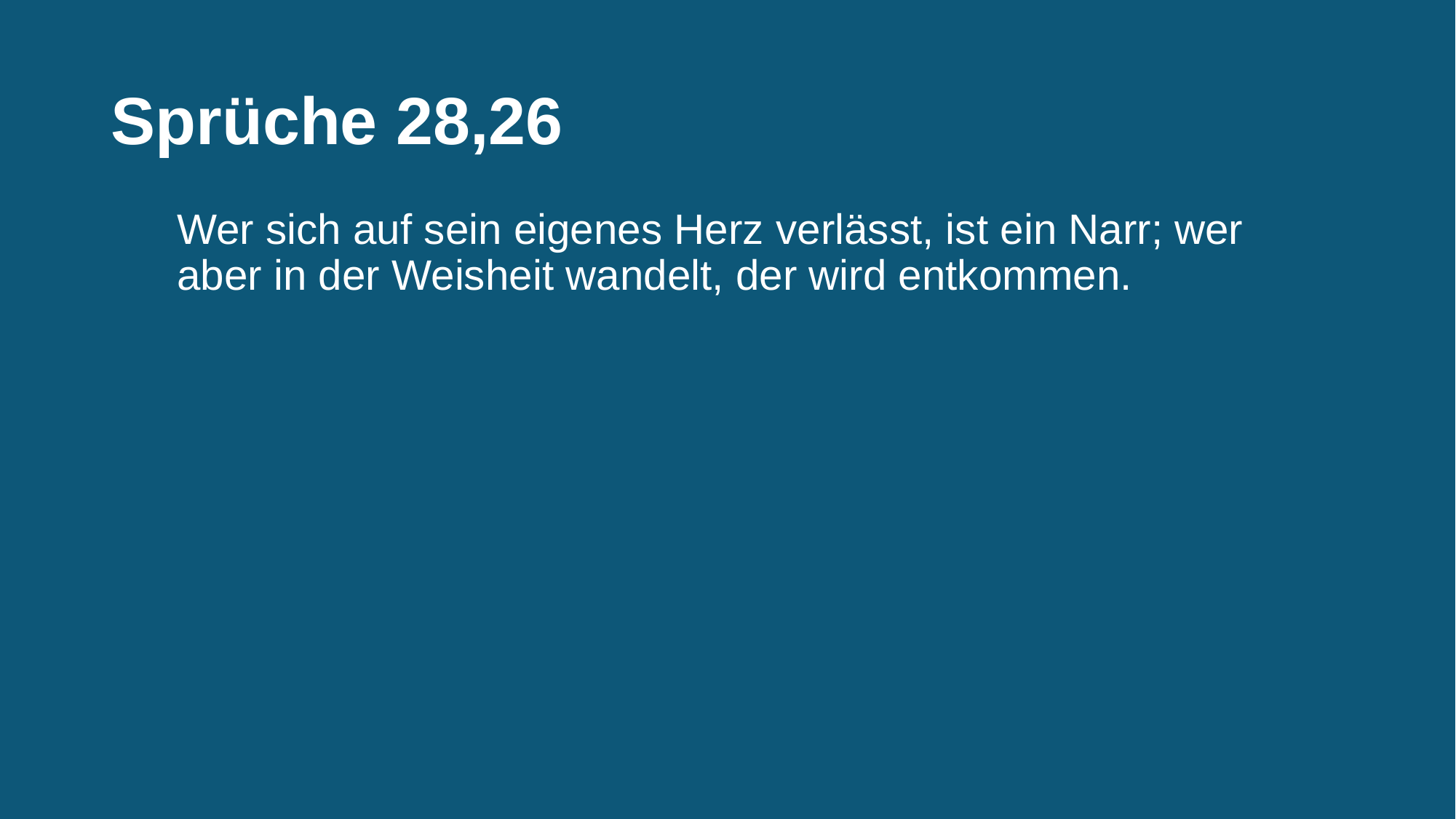

# Sprüche 28,26
Wer sich auf sein eigenes Herz verlässt, ist ein Narr; wer aber in der Weisheit wandelt, der wird entkommen.